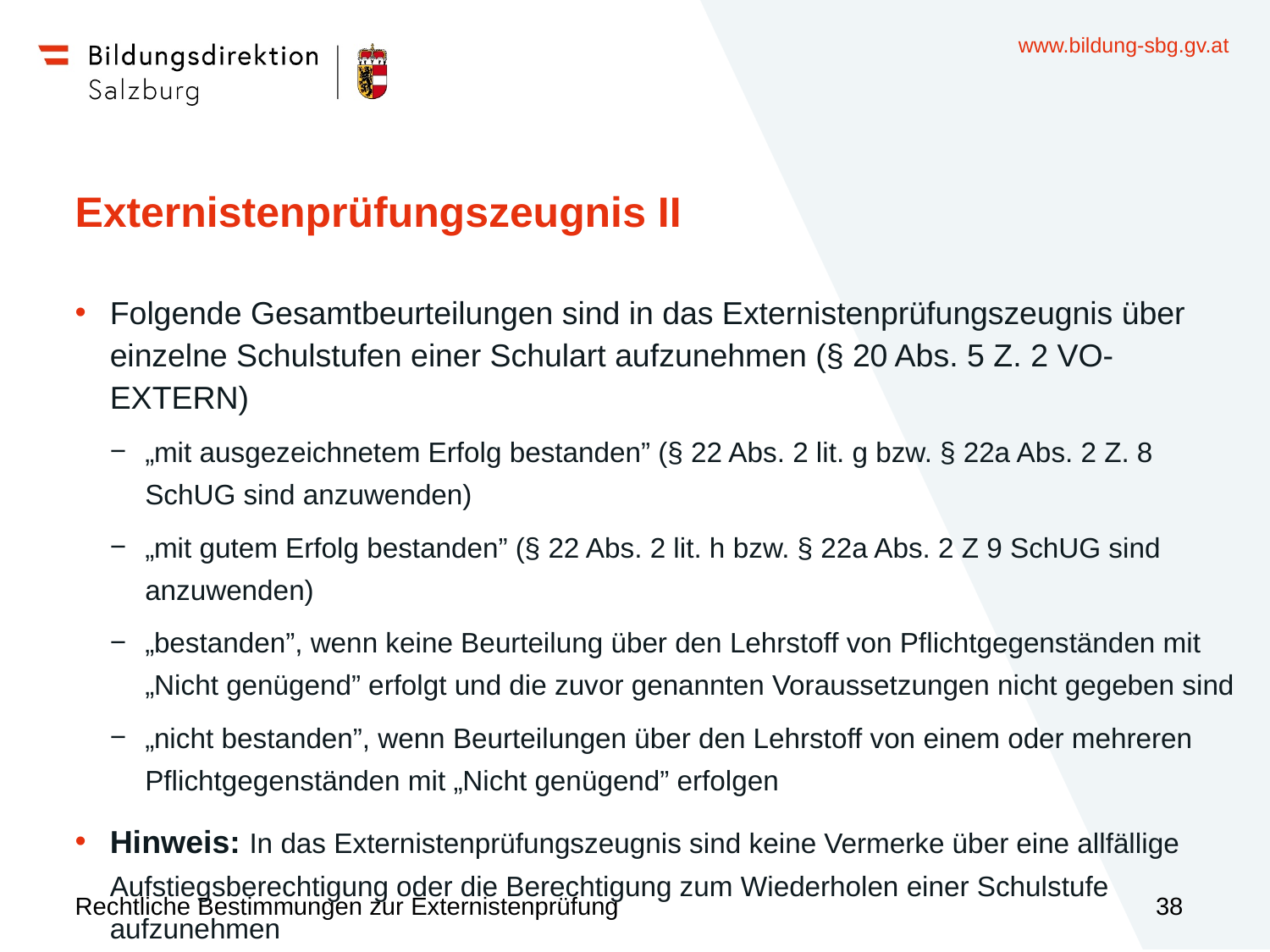

# Externistenprüfungszeugnis II
Folgende Gesamtbeurteilungen sind in das Externistenprüfungszeugnis über einzelne Schulstufen einer Schulart aufzunehmen (§ 20 Abs. 5 Z. 2 VO-EXTERN)
„mit ausgezeichnetem Erfolg bestanden” (§ 22 Abs. 2 lit. g bzw. § 22a Abs. 2 Z. 8 SchUG sind anzuwenden)
„mit gutem Erfolg bestanden” (§ 22 Abs. 2 lit. h bzw. § 22a Abs. 2 Z 9 SchUG sind anzuwenden)
„bestanden”, wenn keine Beurteilung über den Lehrstoff von Pflichtgegenständen mit „Nicht genügend” erfolgt und die zuvor genannten Voraussetzungen nicht gegeben sind
„nicht bestanden”, wenn Beurteilungen über den Lehrstoff von einem oder mehreren Pflichtgegenständen mit „Nicht genügend” erfolgen
Hinweis: In das Externistenprüfungszeugnis sind keine Vermerke über eine allfällige Aufstiegsberechtigung oder die Berechtigung zum Wiederholen einer Schulstufe aufzunehmen
Rechtliche Bestimmungen zur Externistenprüfung
38